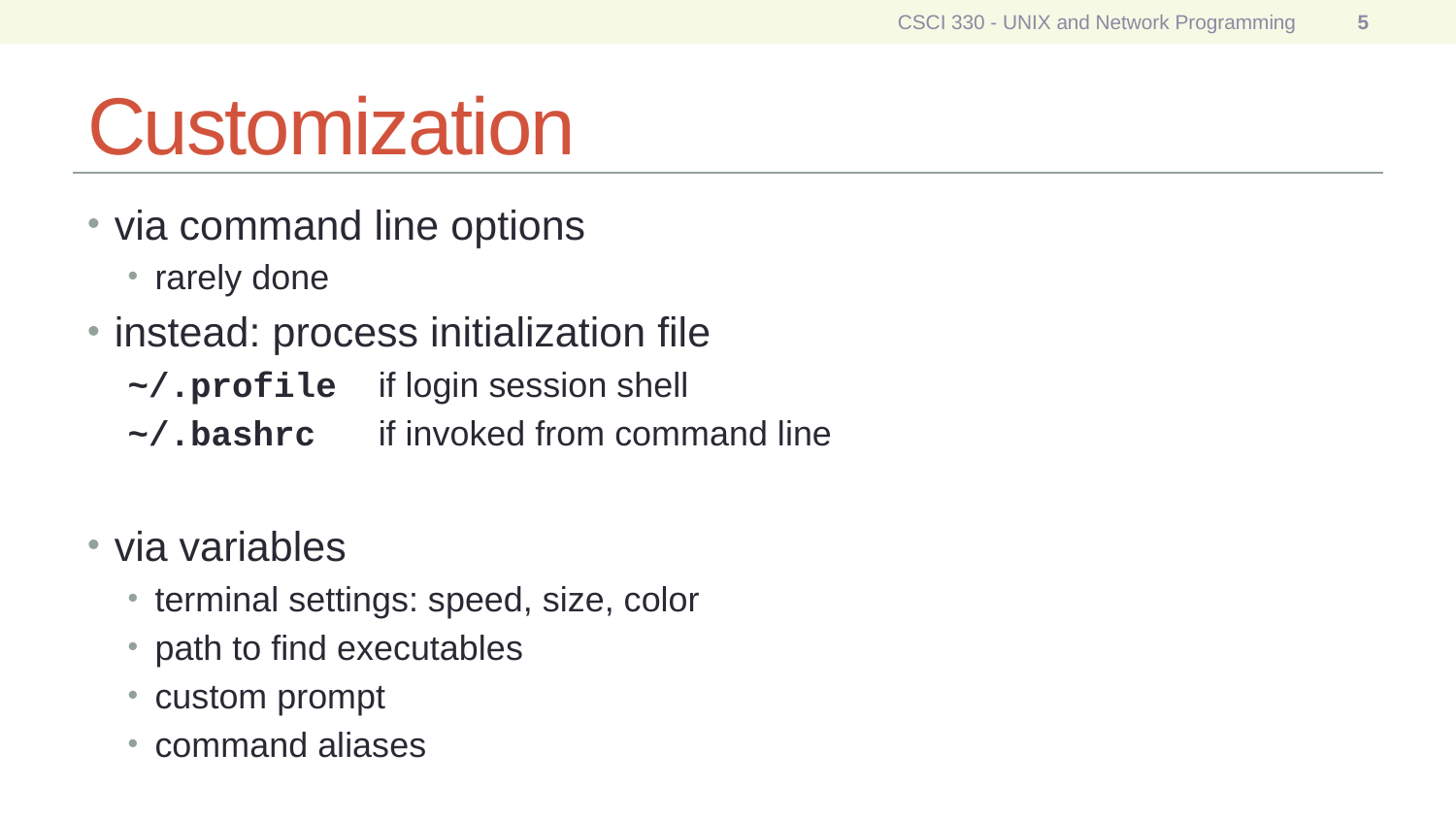

CSCI 330 - UNIX and Network Programming
5
# Customization
via command line options
rarely done
instead: process initialization file
~/.profile		if login session shell
~/.bashrc		if invoked from command line

via variables
terminal settings: speed, size, color
path to find executables
custom prompt
command aliases